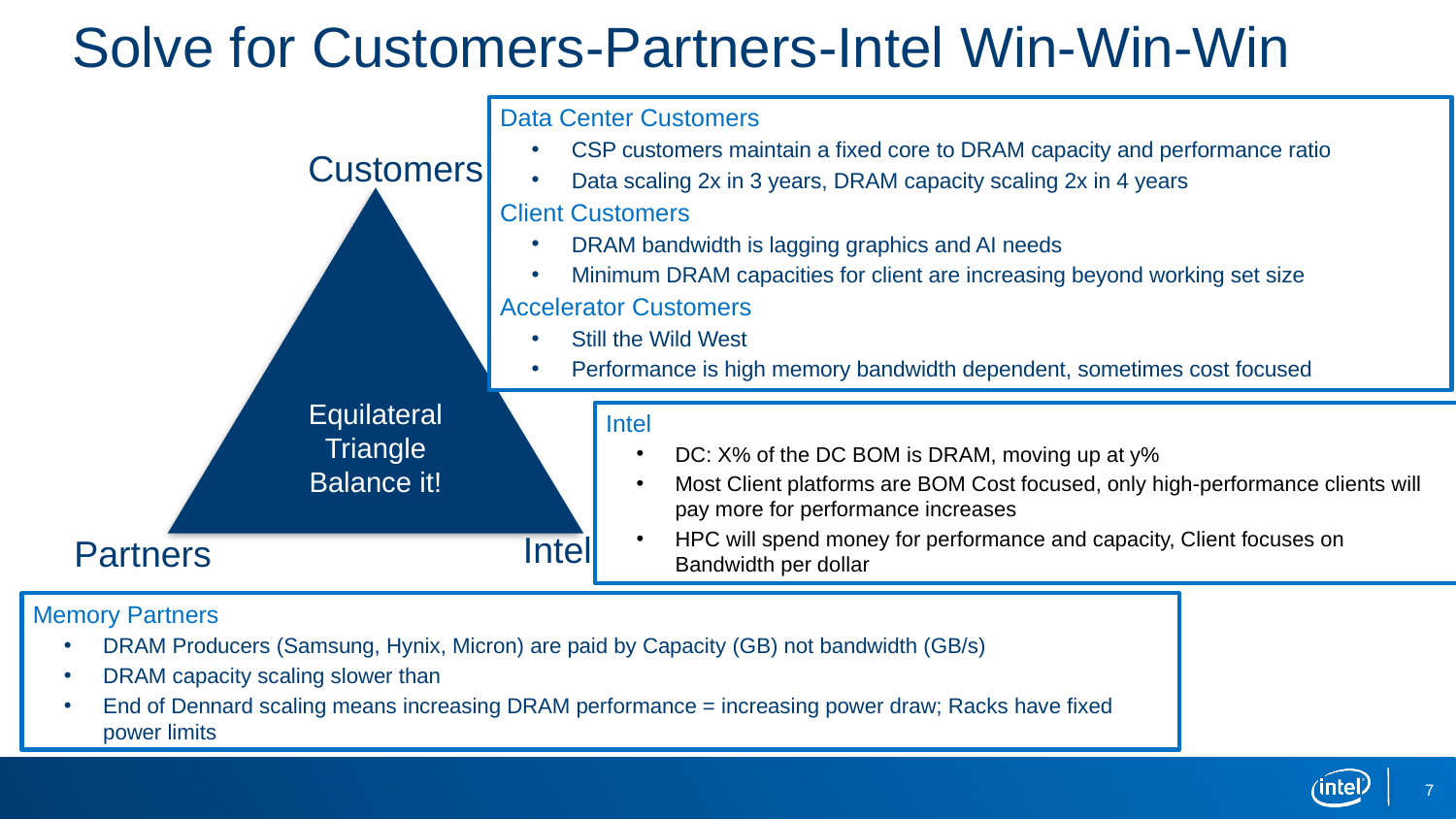

# Solve for Customers-Partners-Intel Win-Win-Win
Data Center Customers
CSP customers maintain a fixed core to DRAM capacity and performance ratio
Data scaling 2x in 3 years, DRAM capacity scaling 2x in 4 years
Client Customers
DRAM bandwidth is lagging graphics and AI needs
Minimum DRAM capacities for client are increasing beyond working set size
Accelerator Customers
Still the Wild West
Performance is high memory bandwidth dependent, sometimes cost focused

Customers
Equilateral Triangle
Balance it!
Intel
DC: X% of the DC BOM is DRAM, moving up at y%
Most Client platforms are BOM Cost focused, only high-performance clients will pay more for performance increases
HPC will spend money for performance and capacity, Client focuses on Bandwidth per dollar

Intel
Partners
Memory Partners
DRAM Producers (Samsung, Hynix, Micron) are paid by Capacity (GB) not bandwidth (GB/s)
DRAM capacity scaling slower than
End of Dennard scaling means increasing DRAM performance = increasing power draw; Racks have fixed power limits

7